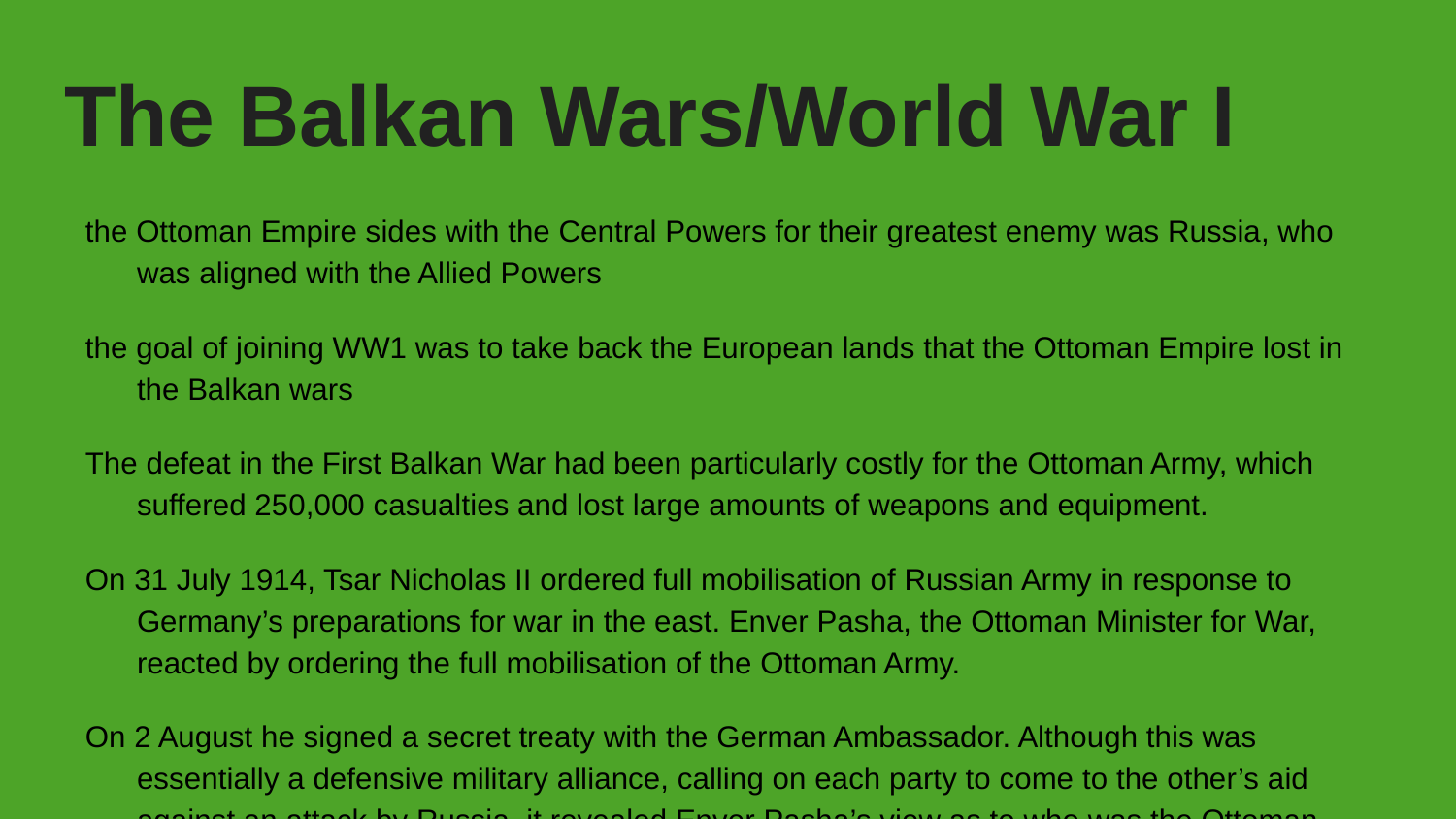

# The Balkan Wars/World War I
the Ottoman Empire sides with the Central Powers for their greatest enemy was Russia, who was aligned with the Allied Powers
the goal of joining WW1 was to take back the European lands that the Ottoman Empire lost in the Balkan wars
The defeat in the First Balkan War had been particularly costly for the Ottoman Army, which suffered 250,000 casualties and lost large amounts of weapons and equipment.
On 31 July 1914, Tsar Nicholas II ordered full mobilisation of Russian Army in response to Germany’s preparations for war in the east. Enver Pasha, the Ottoman Minister for War, reacted by ordering the full mobilisation of the Ottoman Army.
On 2 August he signed a secret treaty with the German Ambassador. Although this was essentially a defensive military alliance, calling on each party to come to the other’s aid against an attack by Russia, it revealed Enver Pasha’s view as to who was the Ottoman Empire’s most important friend – and who was its most bitter enemy.